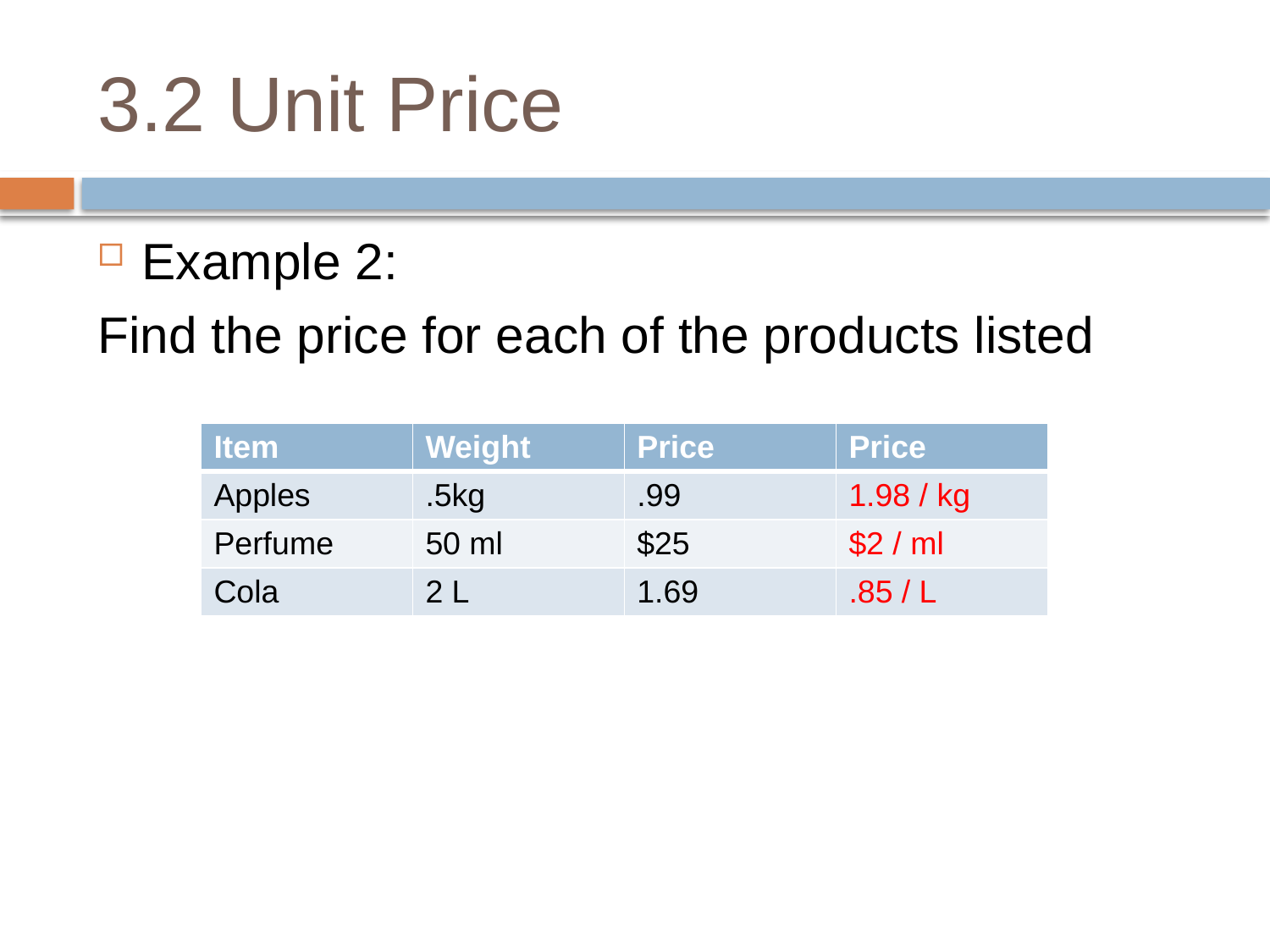

# 3.2 Unit Price
Example 2:
Find the price for each of the products listed

| Item | Weight | Price | Price |
| --- | --- | --- | --- |
| Apples | .5kg | .99 | 1.98 / kg |
| Perfume | 50 ml | $25 | $2 / ml |
| Cola | 2 L | 1.69 | .85 / L |